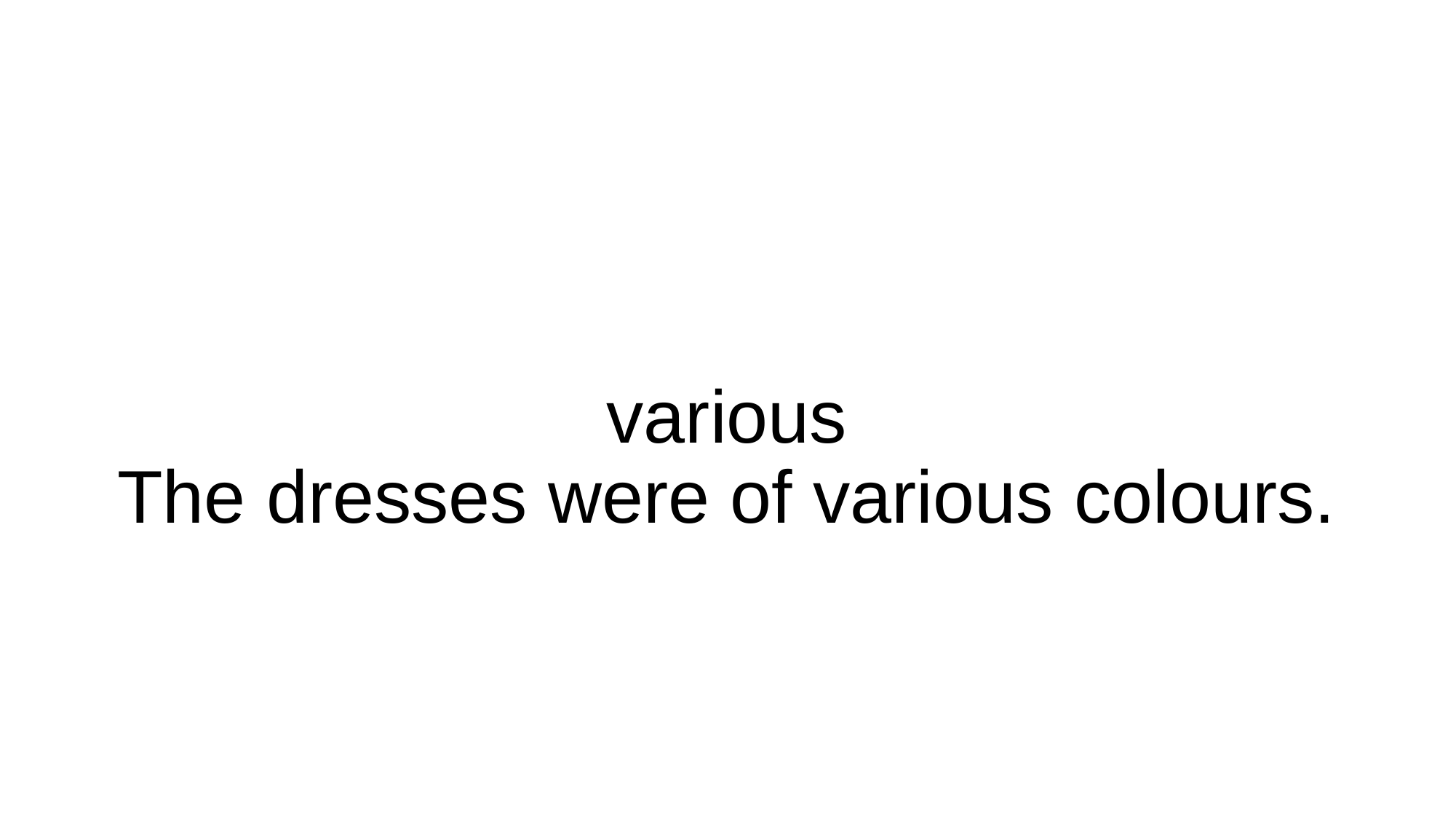

# various The dresses were of various colours.